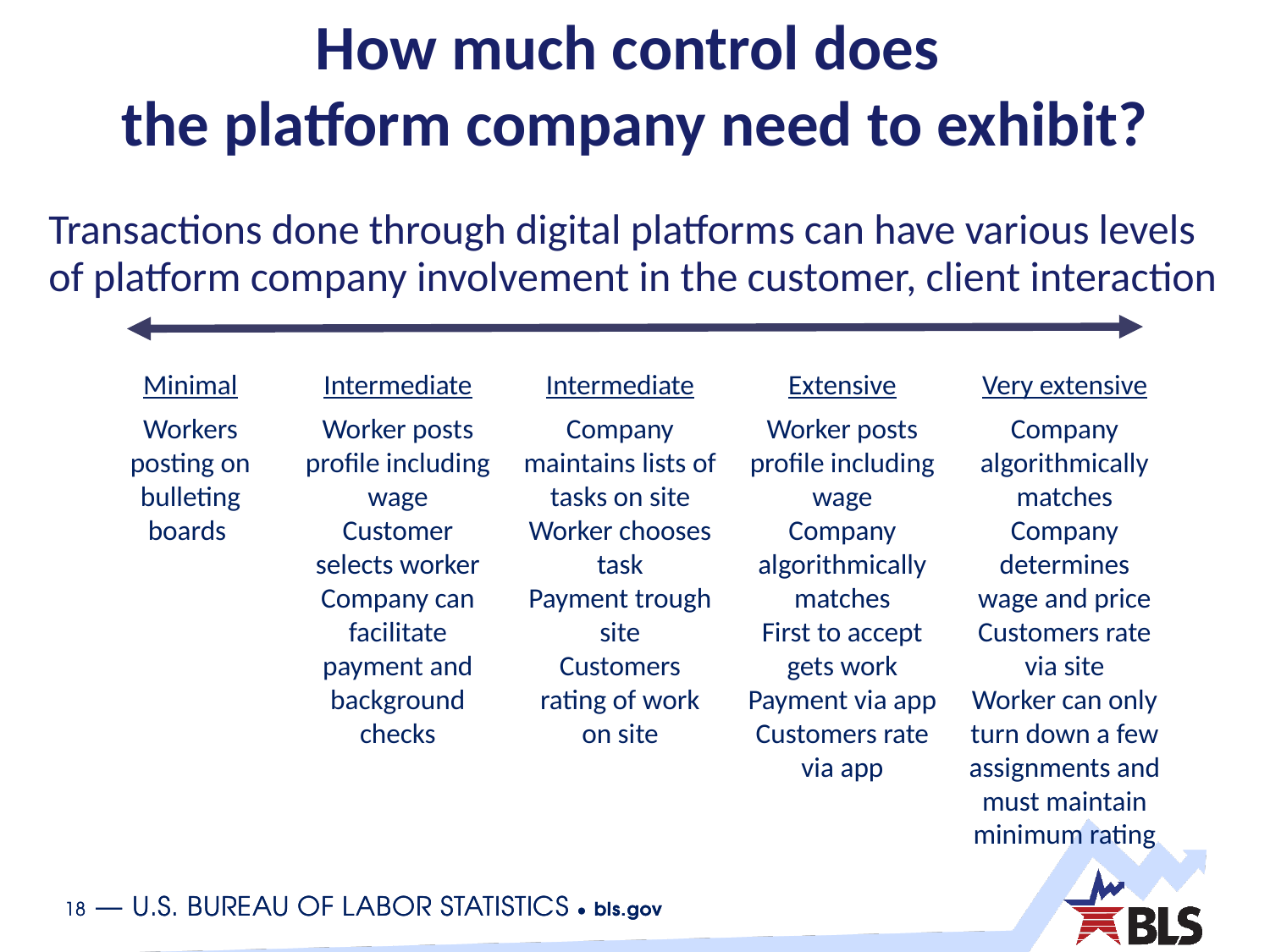

# How much control does the platform company need to exhibit?
Transactions done through digital platforms can have various levels of platform company involvement in the customer, client interaction

Minimal
Workers posting on bulleting boards
Intermediate
Worker posts profile including wage
Customer selects worker
Company can facilitate payment and background checks
Intermediate
Company maintains lists of tasks on site
Worker chooses task
Payment trough site
Customers rating of work on site
Extensive
Worker posts profile including wage
Company algorithmically matches
First to accept gets work
Payment via app
Customers rate via app
Very extensive
Company algorithmically matches
Company determines wage and price
Customers rate via site
Worker can only turn down a few assignments and must maintain minimum rating